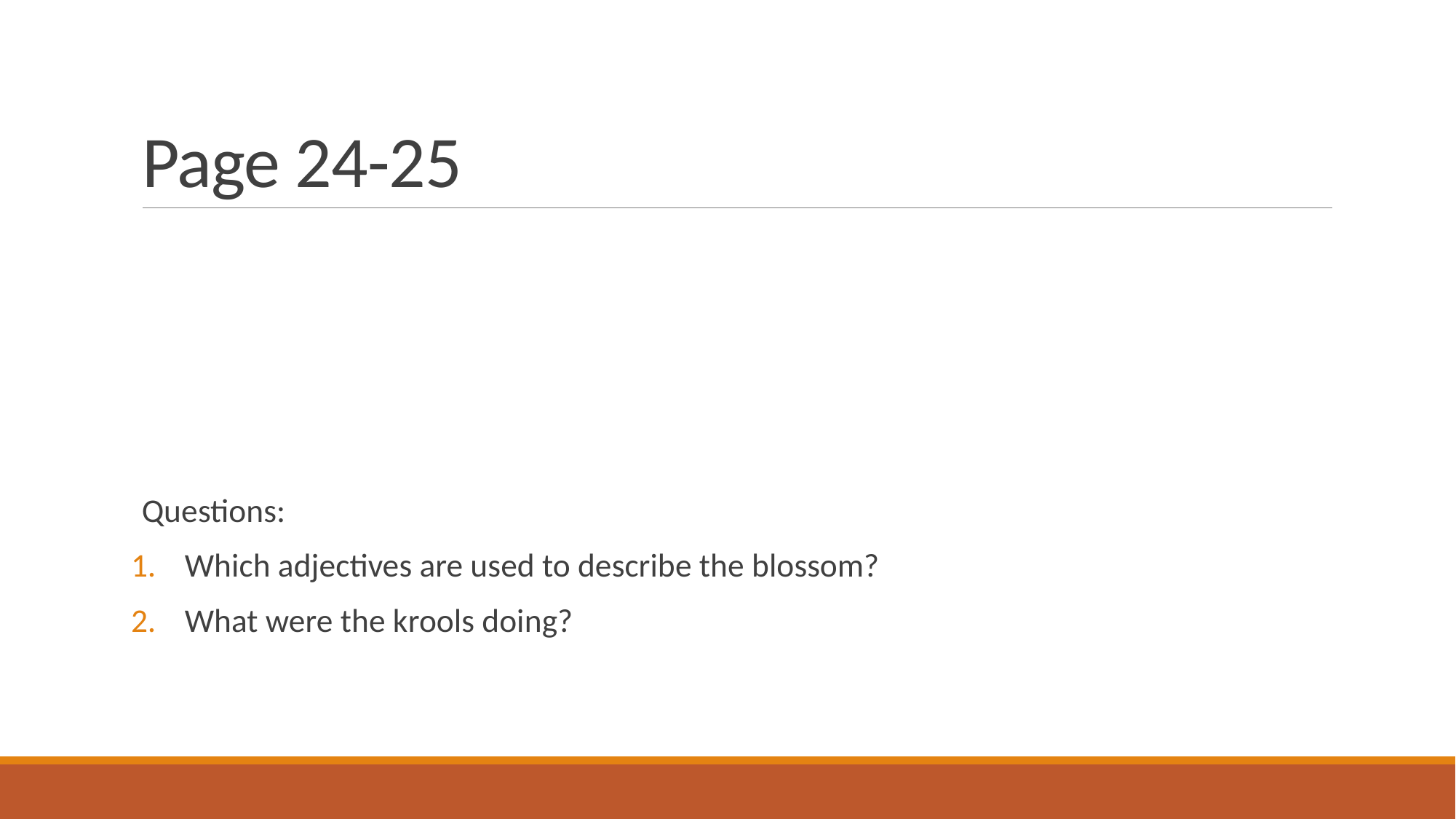

# Page 24-25

Questions:
Which adjectives are used to describe the blossom?
What were the krools doing?